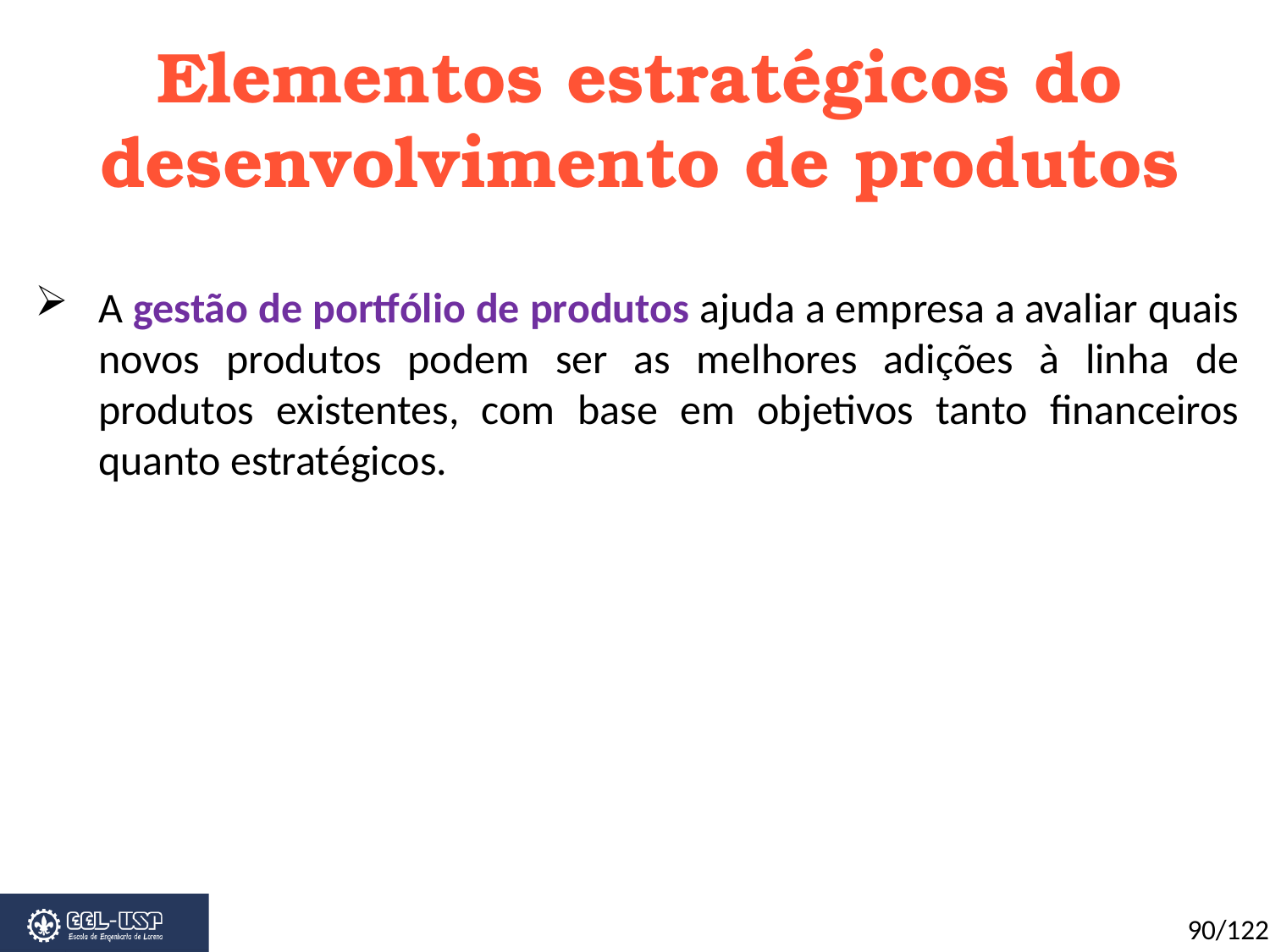

Elementos estratégicos do desenvolvimento de produtos

A gestão de portfólio de produtos ajuda a empresa a avaliar quais novos produtos podem ser as melhores adições à linha de produtos existentes, com base em objetivos tanto financeiros quanto estratégicos.
90/122